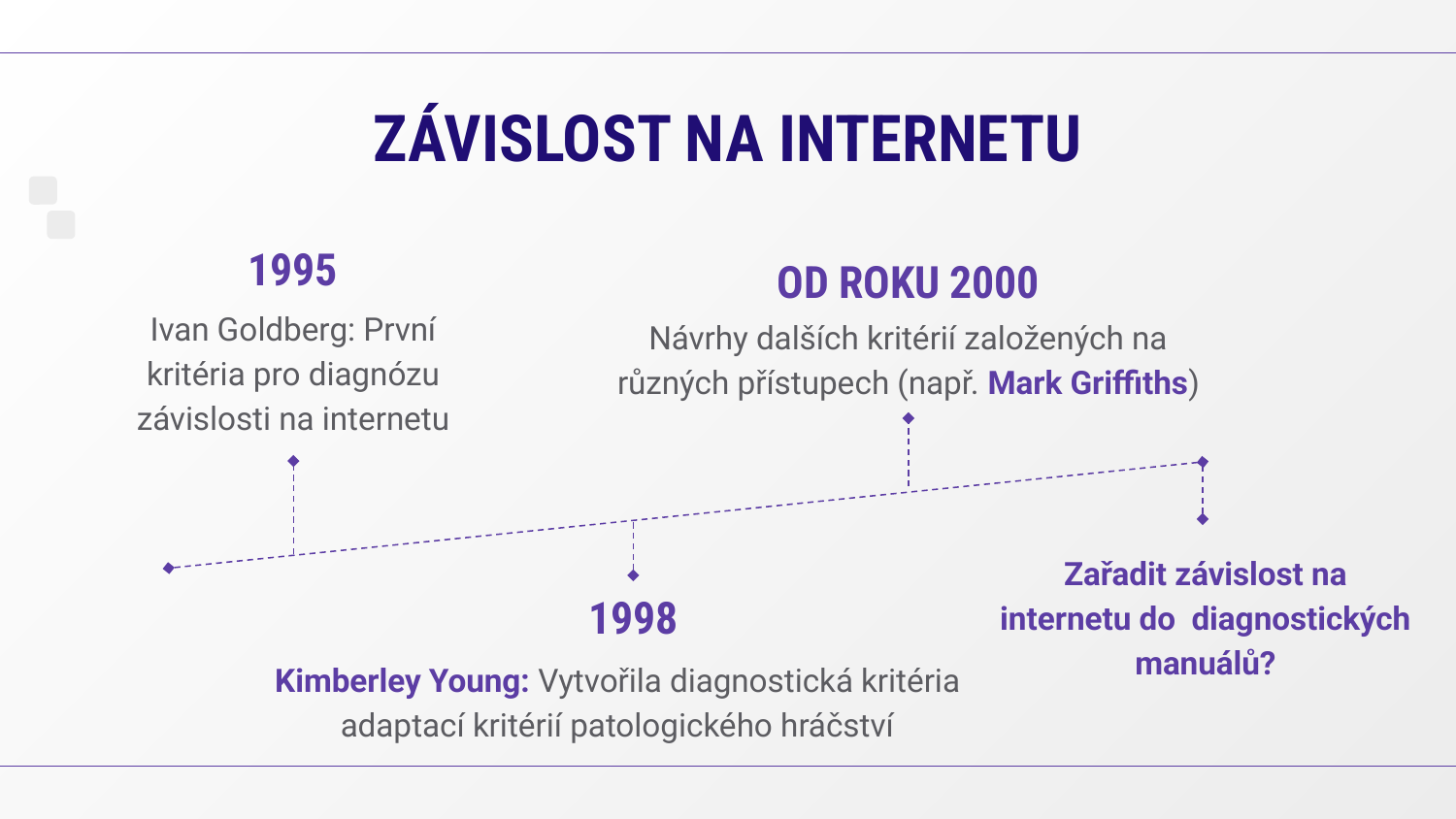

# ZÁVISLOST NA INTERNETU
1995
OD ROKU 2000
Ivan Goldberg: První kritéria pro diagnózu závislosti na internetu
Návrhy dalších kritérií založených na různých přístupech (např. Mark Griffiths)
Zařadit závislost na internetu do  diagnostických manuálů?
1998
Kimberley Young: Vytvořila diagnostická kritéria adaptací kritérií patologického hráčství